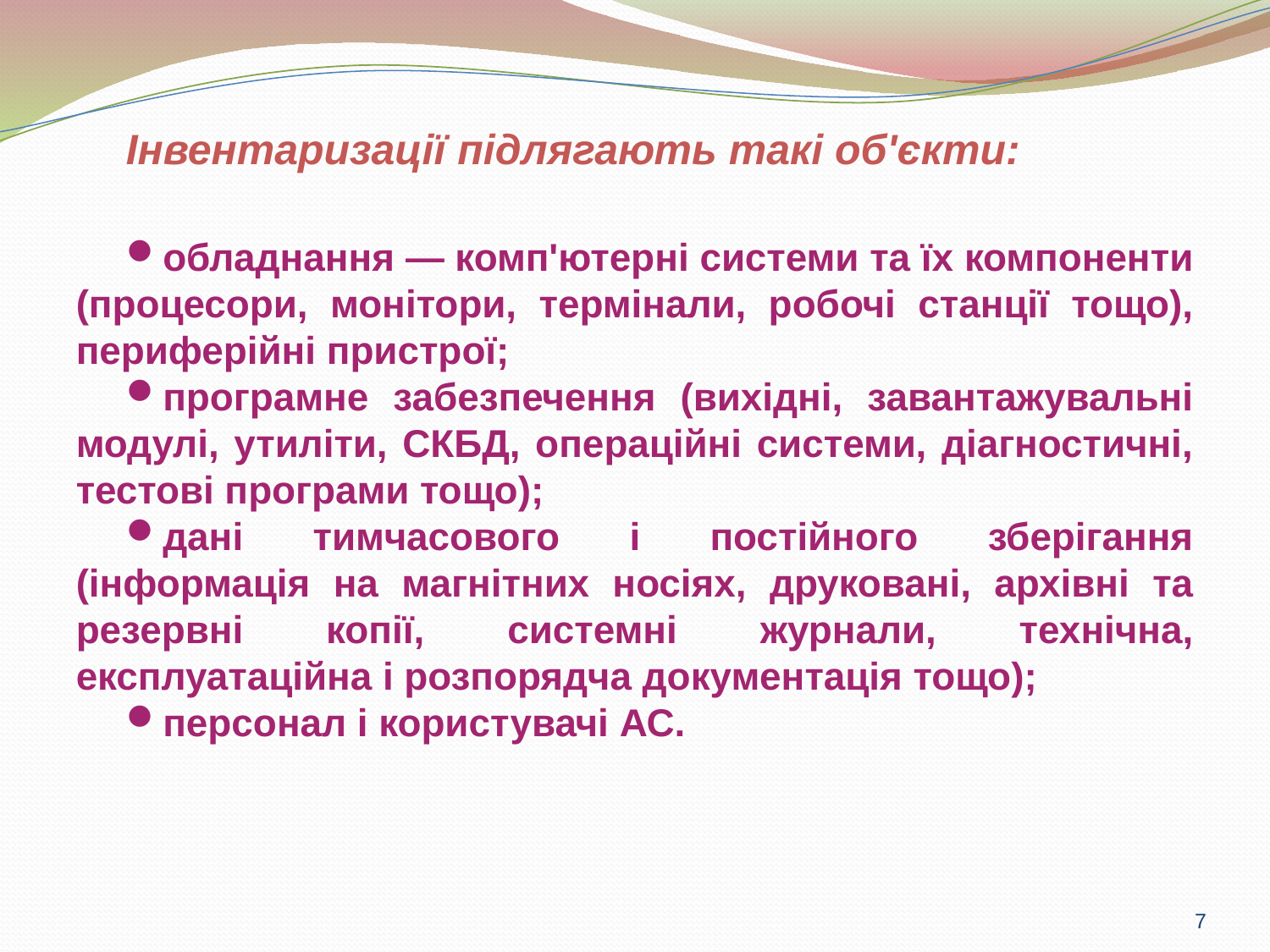

Інвентаризації підлягають такі об'єкти:

обладнання — комп'ютерні системи та їх компоненти (процесори, монітори, термінали, робочі станції тощо), периферійні пристрої;
програмне забезпечення (вихідні, завантажувальні модулі, утиліти, СКБД, операційні системи, діагностичні, тестові програми тощо);
дані тимчасового і постійного зберігання (інформація на магнітних носіях, друковані, архівні та резервні копії, системні журнали, технічна, експлуатаційна і розпорядча документація тощо);
персонал і користувачі АС.

7